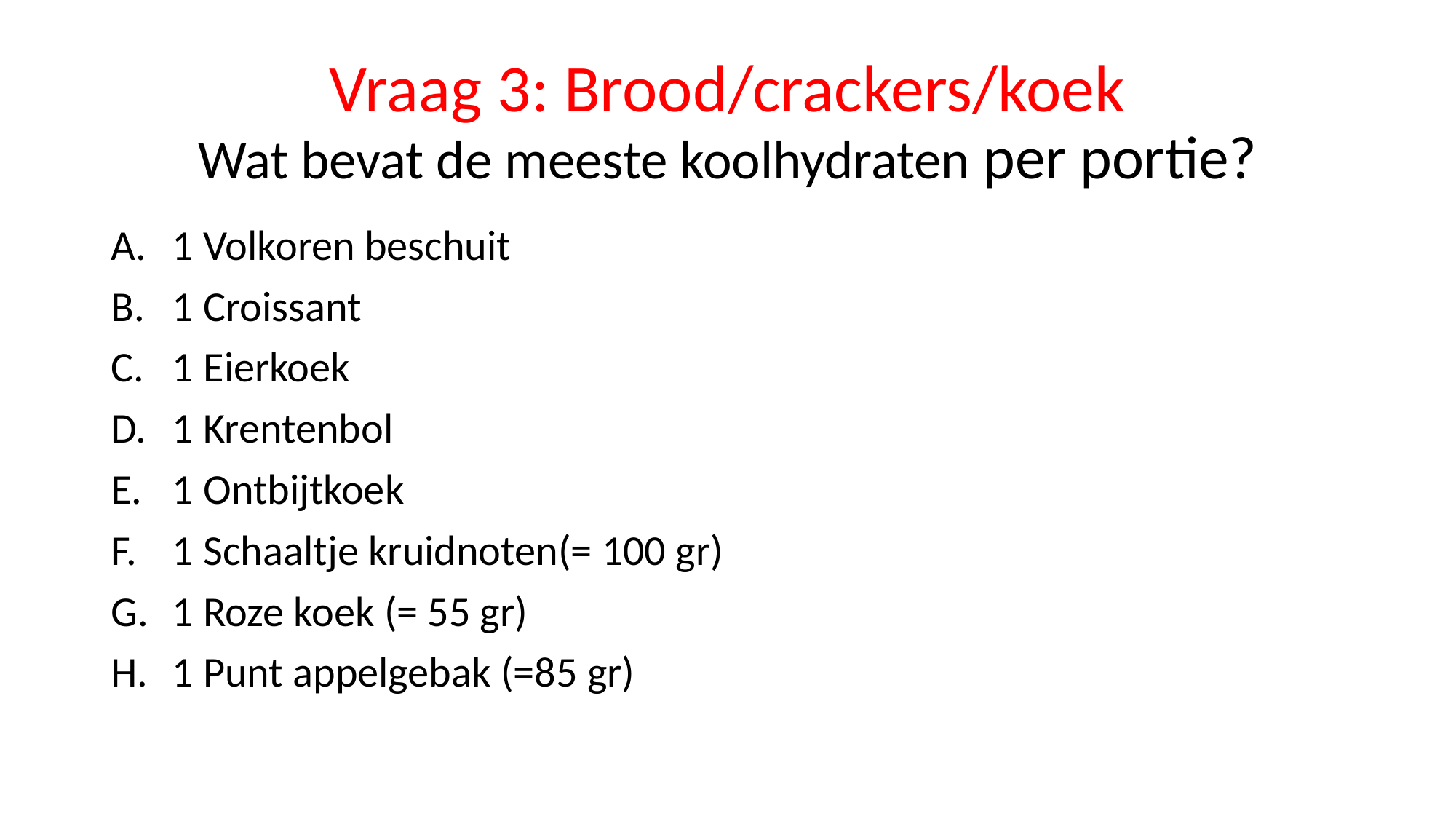

# Vraag 3: Brood/crackers/koek Wat bevat de meeste koolhydraten per portie?
1 Volkoren beschuit
1 Croissant
1 Eierkoek
1 Krentenbol
1 Ontbijtkoek
1 Schaaltje kruidnoten(= 100 gr)
1 Roze koek (= 55 gr)
1 Punt appelgebak (=85 gr)